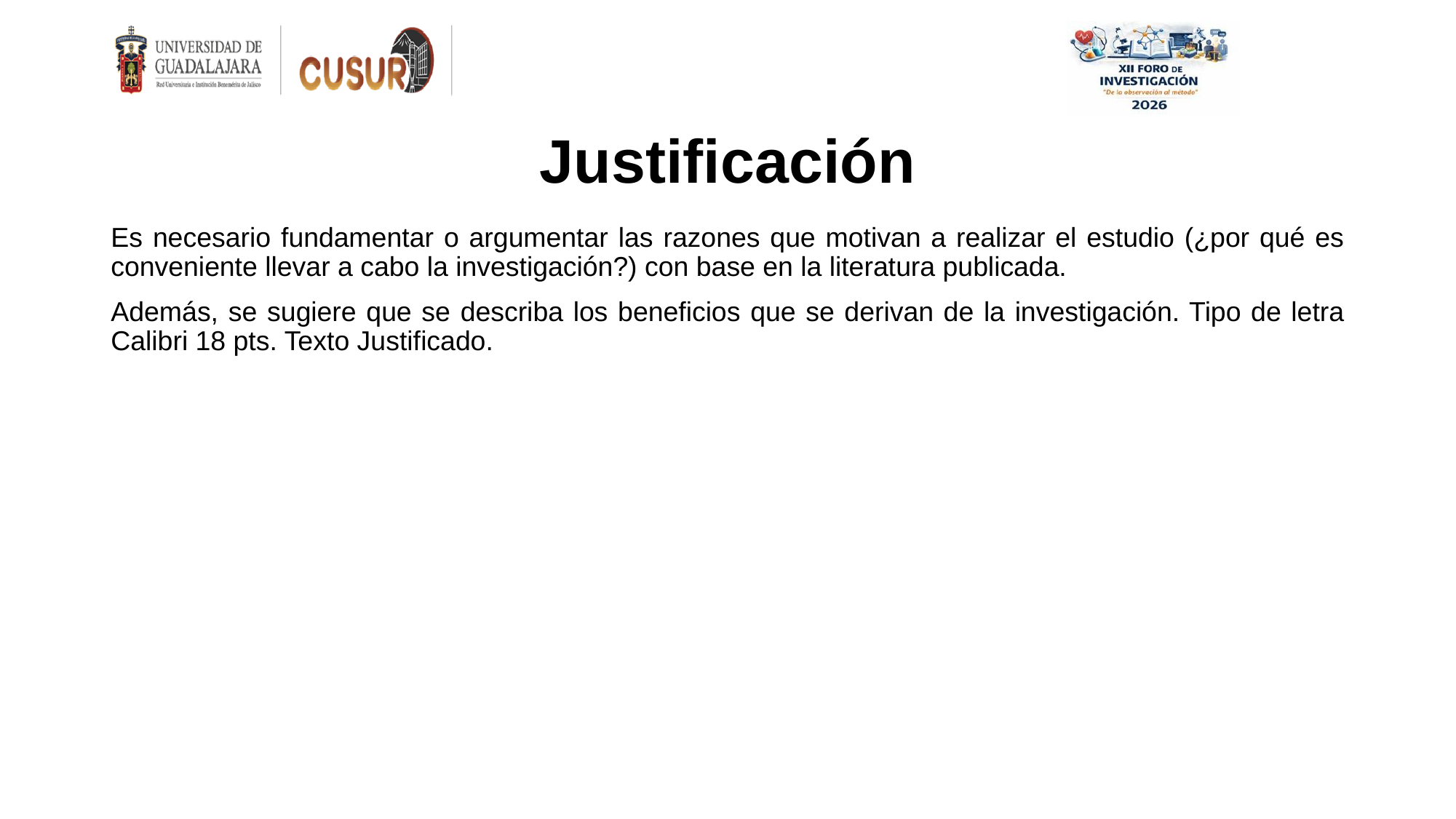

# Justificación
Es necesario fundamentar o argumentar las razones que motivan a realizar el estudio (¿por qué es conveniente llevar a cabo la investigación?) con base en la literatura publicada.
Además, se sugiere que se describa los beneficios que se derivan de la investigación. Tipo de letra Calibri 18 pts. Texto Justificado.